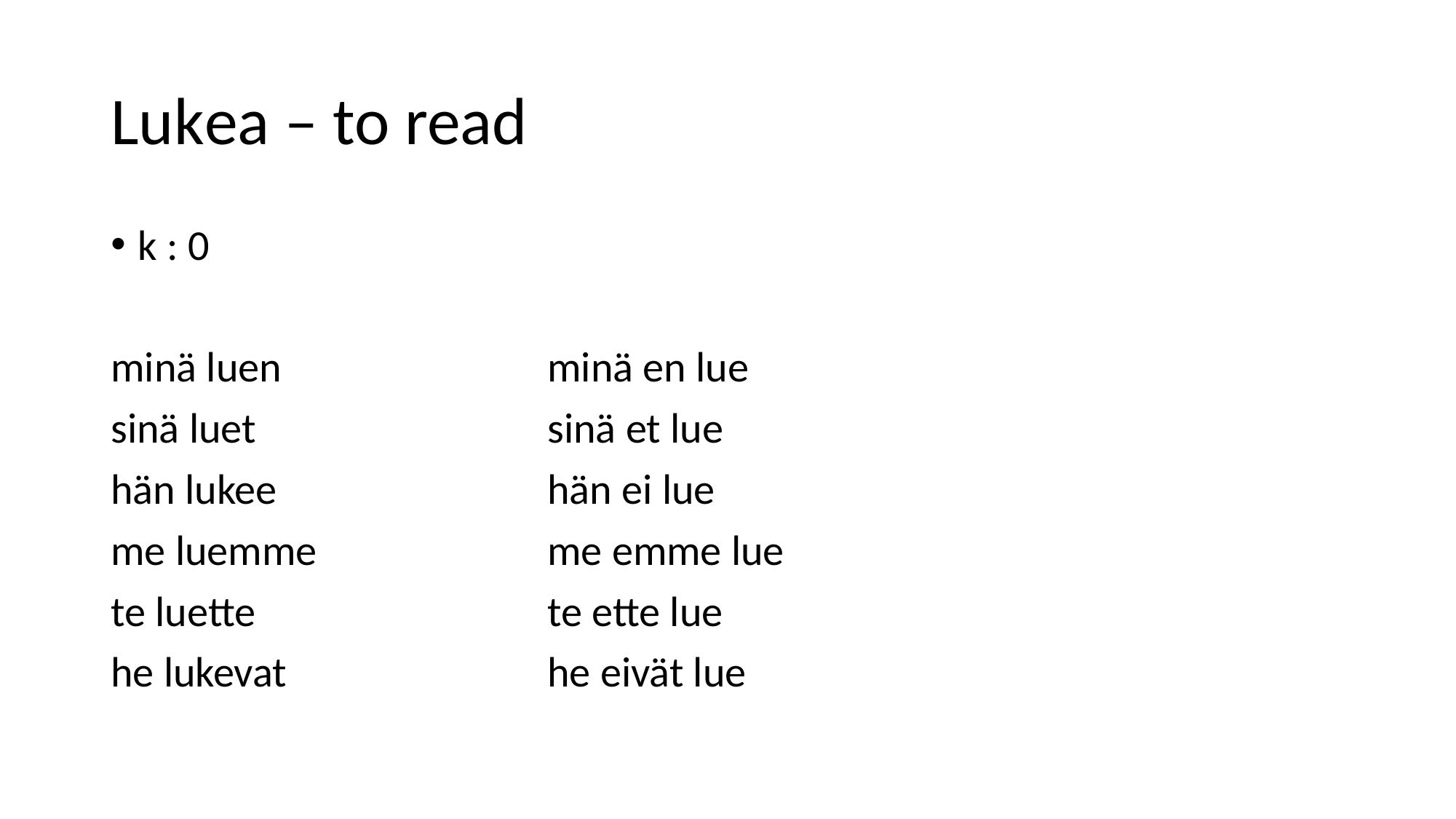

# Lukea – to read
k : 0

minä luen 			minä en lue
sinä luet			sinä et lue
hän lukee			hän ei lue
me luemme			me emme lue
te luette			te ette lue
he lukevat			he eivät lue